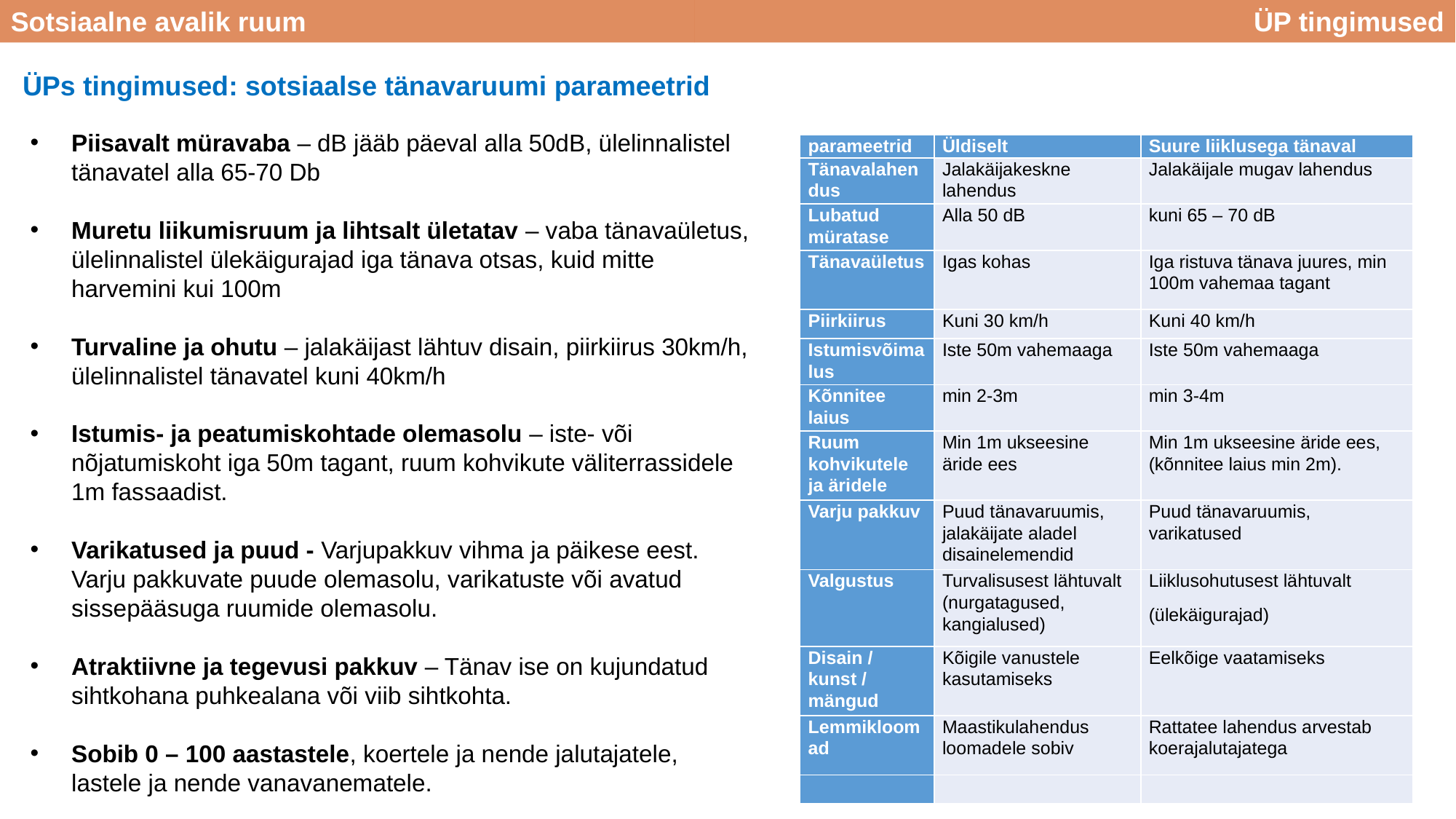

Sotsiaalne avalik ruum
ÜP tingimused
ÜPs tingimused: sotsiaalse tänavaruumi parameetrid
Piisavalt müravaba – dB jääb päeval alla 50dB, ülelinnalistel tänavatel alla 65-70 Db

Muretu liikumisruum ja lihtsalt ületatav – vaba tänavaületus, ülelinnalistel ülekäigurajad iga tänava otsas, kuid mitte harvemini kui 100m

Turvaline ja ohutu – jalakäijast lähtuv disain, piirkiirus 30km/h, ülelinnalistel tänavatel kuni 40km/h

Istumis- ja peatumiskohtade olemasolu – iste- või nõjatumiskoht iga 50m tagant, ruum kohvikute väliterrassidele 1m fassaadist.

Varikatused ja puud - Varjupakkuv vihma ja päikese eest. Varju pakkuvate puude olemasolu, varikatuste või avatud sissepääsuga ruumide olemasolu.

Atraktiivne ja tegevusi pakkuv – Tänav ise on kujundatud sihtkohana puhkealana või viib sihtkohta.

Sobib 0 – 100 aastastele, koertele ja nende jalutajatele, lastele ja nende vanavanematele.
| parameetrid | Üldiselt | Suure liiklusega tänaval |
| --- | --- | --- |
| Tänavalahendus | Jalakäijakeskne lahendus | Jalakäijale mugav lahendus |
| Lubatud müratase | Alla 50 dB | kuni 65 – 70 dB |
| Tänavaületus | Igas kohas | Iga ristuva tänava juures, min 100m vahemaa tagant |
| Piirkiirus | Kuni 30 km/h | Kuni 40 km/h |
| Istumisvõimalus | Iste 50m vahemaaga | Iste 50m vahemaaga |
| Kõnnitee laius | min 2-3m | min 3-4m |
| Ruum kohvikutele ja äridele | Min 1m ukseesine äride ees | Min 1m ukseesine äride ees, (kõnnitee laius min 2m). |
| Varju pakkuv | Puud tänavaruumis, jalakäijate aladel disainelemendid | Puud tänavaruumis, varikatused |
| Valgustus | Turvalisusest lähtuvalt (nurgatagused, kangialused) | Liiklusohutusest lähtuvalt (ülekäigurajad) |
| Disain / kunst / mängud | Kõigile vanustele kasutamiseks | Eelkõige vaatamiseks |
| Lemmikloomad | Maastikulahendus loomadele sobiv | Rattatee lahendus arvestab koerajalutajatega |
|  |  |  |